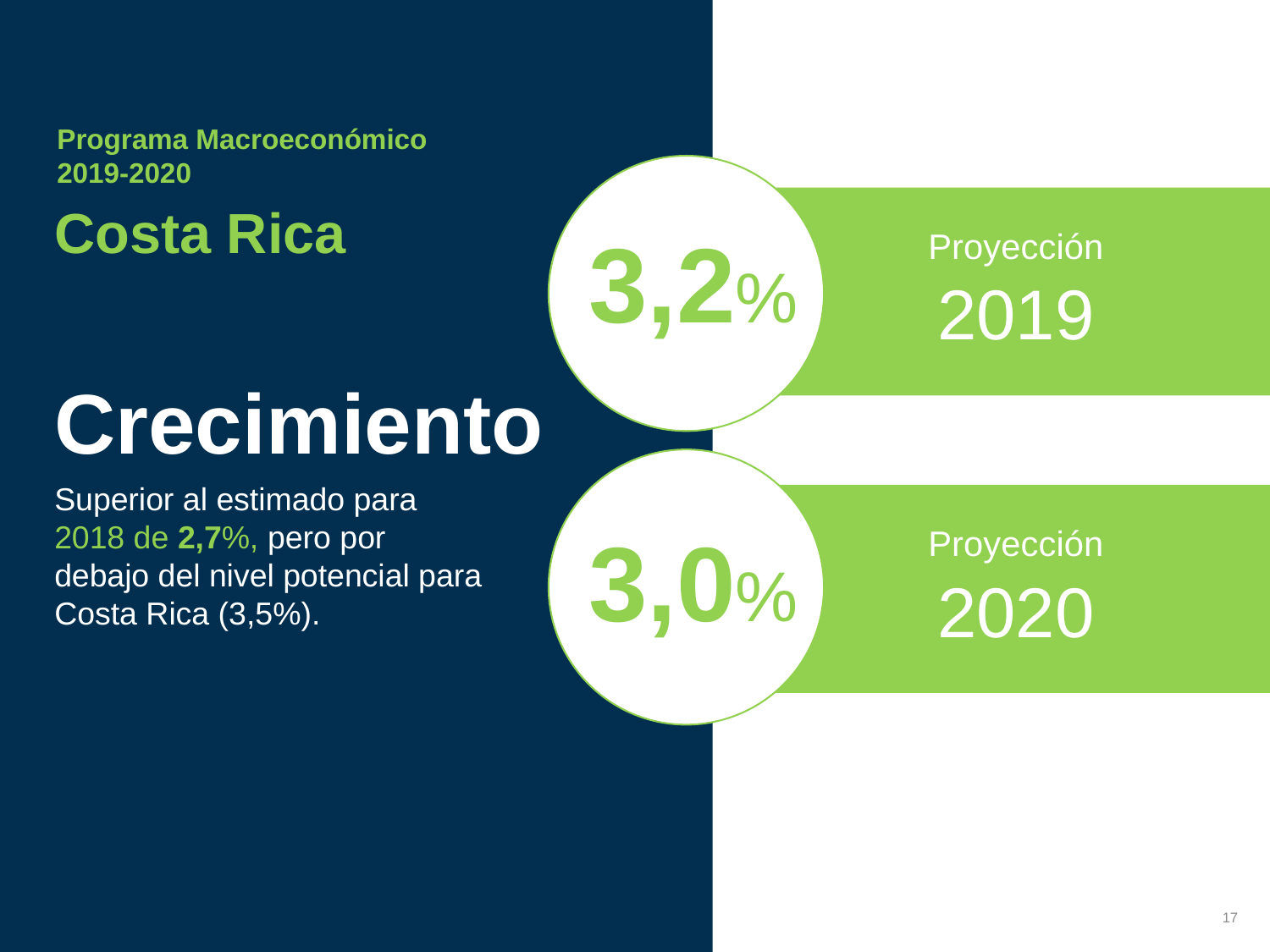

Programa Macroeconómico
2019-2020

Costa Rica
3,2%
Proyección
2019
Crecimiento

Superior al estimado para 2018 de 2,7%, pero por debajo del nivel potencial para Costa Rica (3,5%).

3,0%
Proyección
2020
17